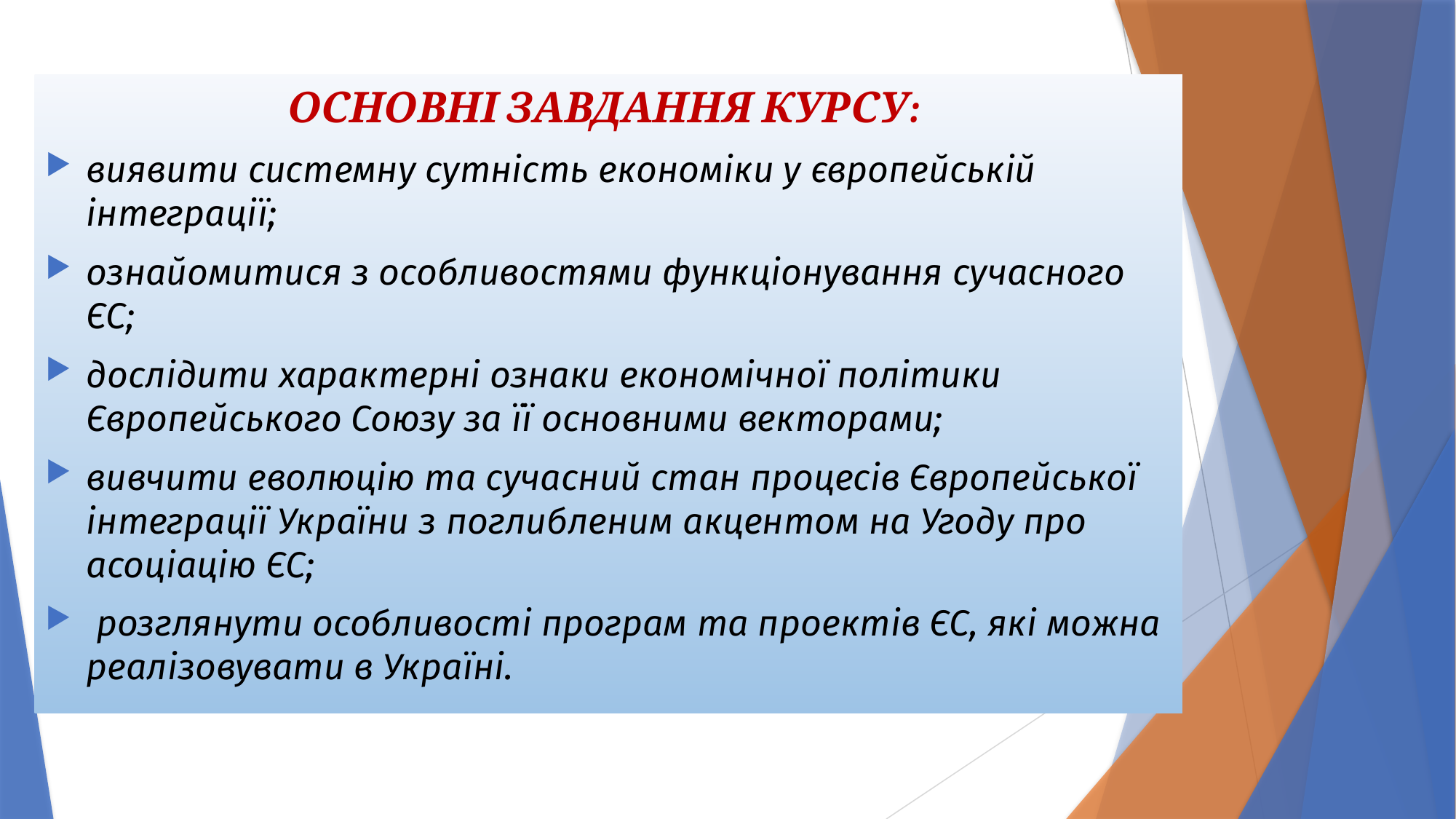

ОСНОВНІ ЗАВДАННЯ КУРСУ:
виявити системну сутність економіки у європейській інтеграції;
ознайомитися з особливостями функціонування сучасного ЄС;
дослідити характерні ознаки економічної політики Європейського Союзу за її основними векторами;
вивчити еволюцію та сучасний стан процесів Європейської інтеграції України з поглибленим акцентом на Угоду про асоціацію ЄС;
 розглянути особливості програм та проектів ЄС, які можна реалізовувати в Україні.